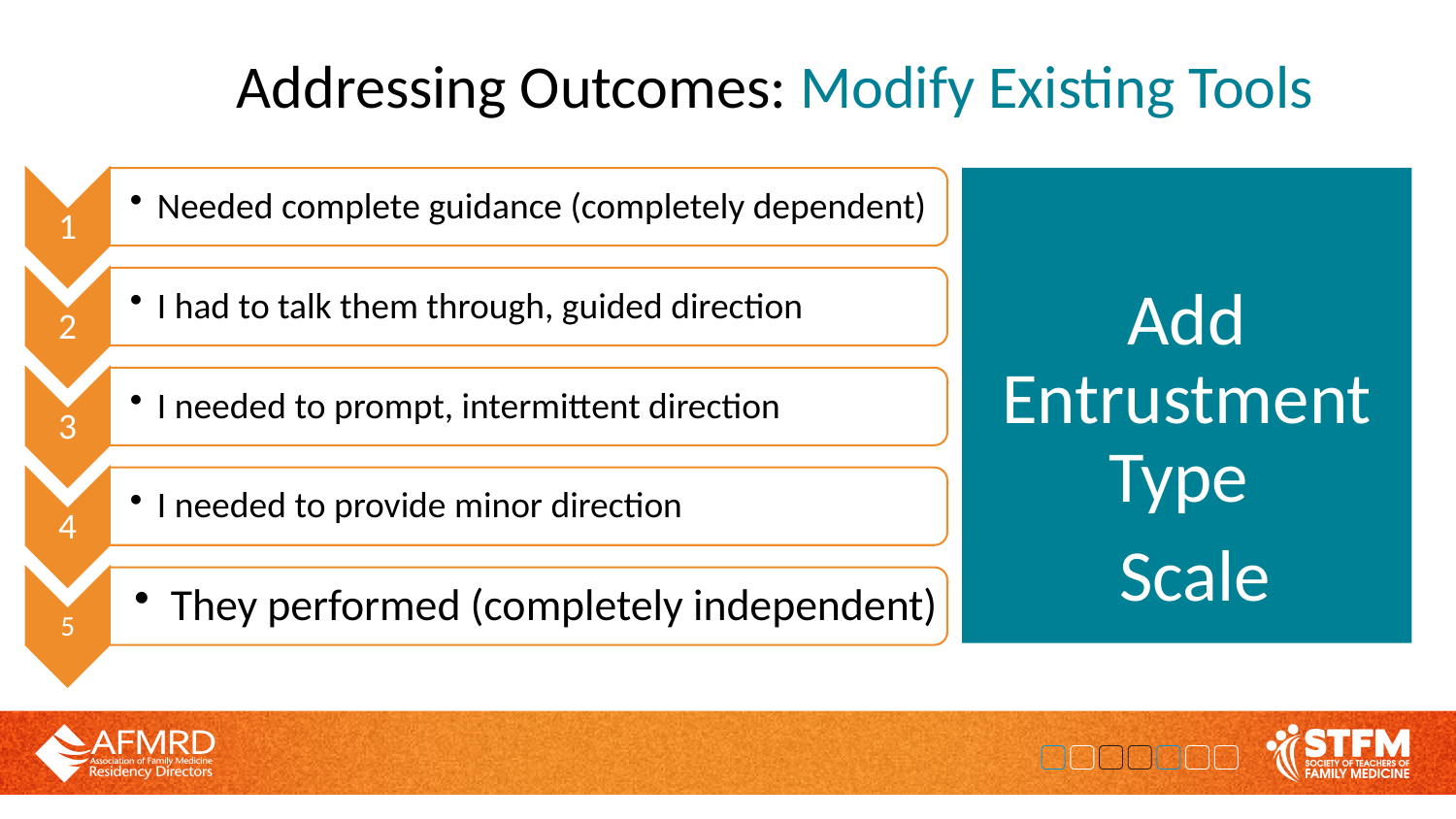

# Addressing Outcomes: Modify Existing Tools
1
Needed complete guidance (completely dependent)
2
I had to talk them through, guided direction
3
I needed to prompt, intermittent direction
4
I needed to provide minor direction
5
They performed (completely independent)

Add Entrustment Type
 Scale